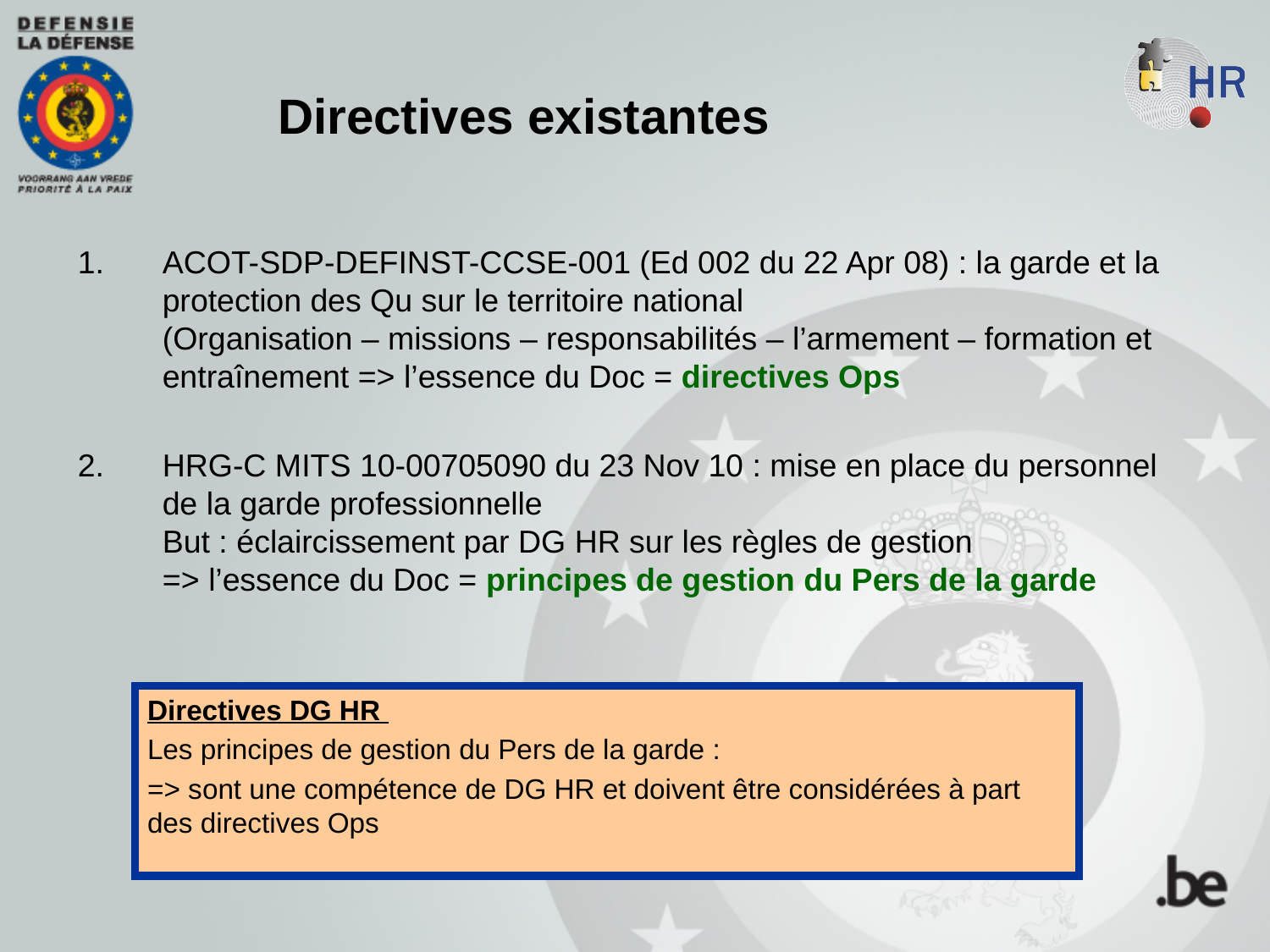

Directives existantes
ACOT-SDP-DEFINST-CCSE-001 (Ed 002 du 22 Apr 08) : la garde et la protection des Qu sur le territoire national
(Organisation – missions – responsabilités – l’armement – formation et entraînement => l’essence du Doc = directives Ops

HRG-C MITS 10-00705090 du 23 Nov 10 : mise en place du personnel de la garde professionnelle
But : éclaircissement par DG HR sur les règles de gestion
=> l’essence du Doc = principes de gestion du Pers de la garde
Directives DG HR
Les principes de gestion du Pers de la garde :
=> sont une compétence de DG HR et doivent être considérées à part des directives Ops